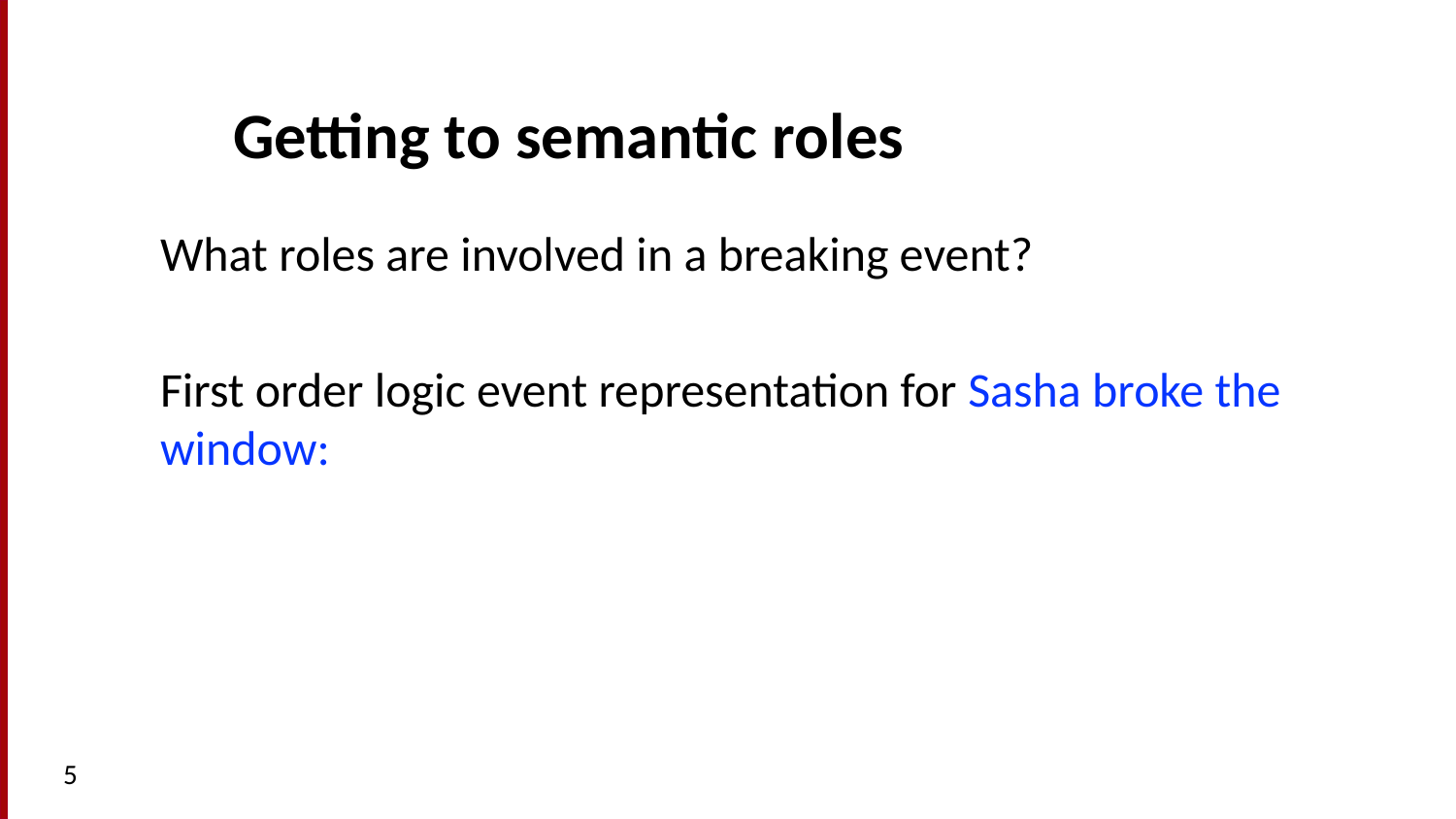

# Getting to semantic roles
What roles are involved in a breaking event?

First order logic event representation for Sasha broke the window:

5